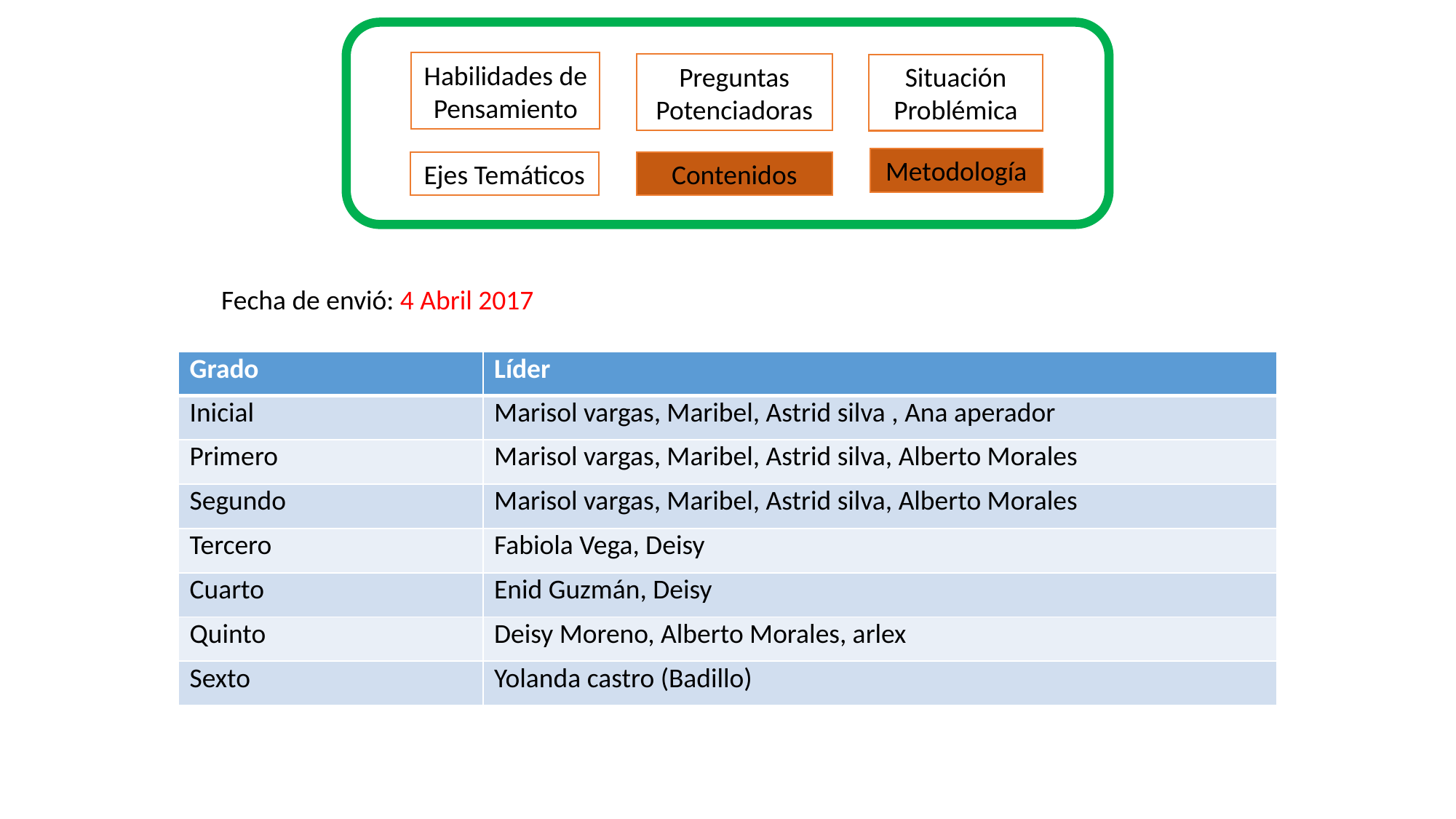

Habilidades de Pensamiento
Preguntas Potenciadoras
Situación Problémica
Metodología
Ejes Temáticos
Contenidos
Fecha de envió: 4 Abril 2017
| Grado | Líder |
| --- | --- |
| Inicial | Marisol vargas, Maribel, Astrid silva , Ana aperador |
| Primero | Marisol vargas, Maribel, Astrid silva, Alberto Morales |
| Segundo | Marisol vargas, Maribel, Astrid silva, Alberto Morales |
| Tercero | Fabiola Vega, Deisy |
| Cuarto | Enid Guzmán, Deisy |
| Quinto | Deisy Moreno, Alberto Morales, arlex |
| Sexto | Yolanda castro (Badillo) |